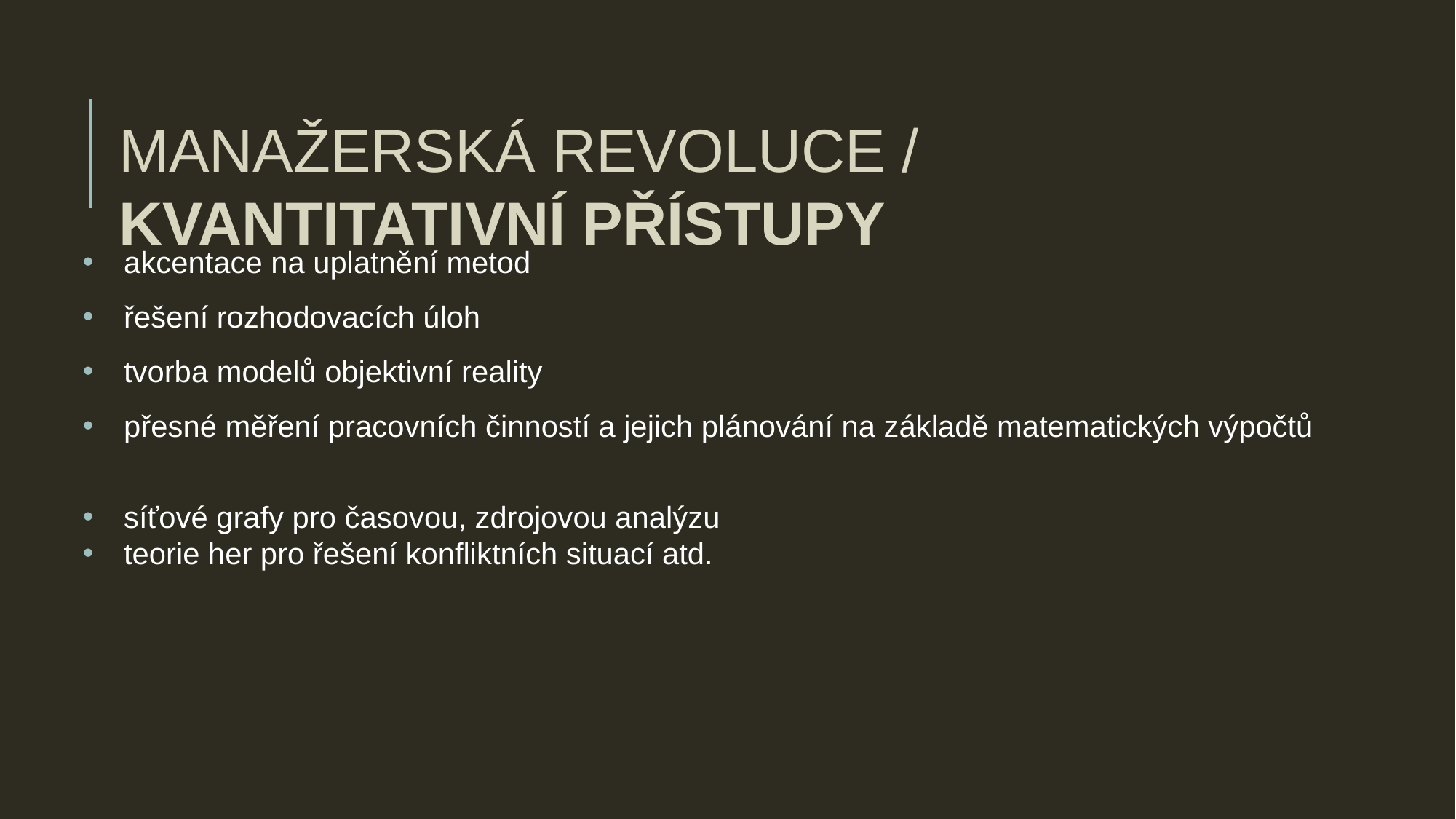

MANAŽERSKÁ REVOLUCE / KVANTITATIVNÍ PŘÍSTUPY
akcentace na uplatnění metod
řešení rozhodovacích úloh
tvorba modelů objektivní reality
přesné měření pracovních činností a jejich plánování na základě matematických výpočtů

síťové grafy pro časovou, zdrojovou analýzu
teorie her pro řešení konfliktních situací atd.